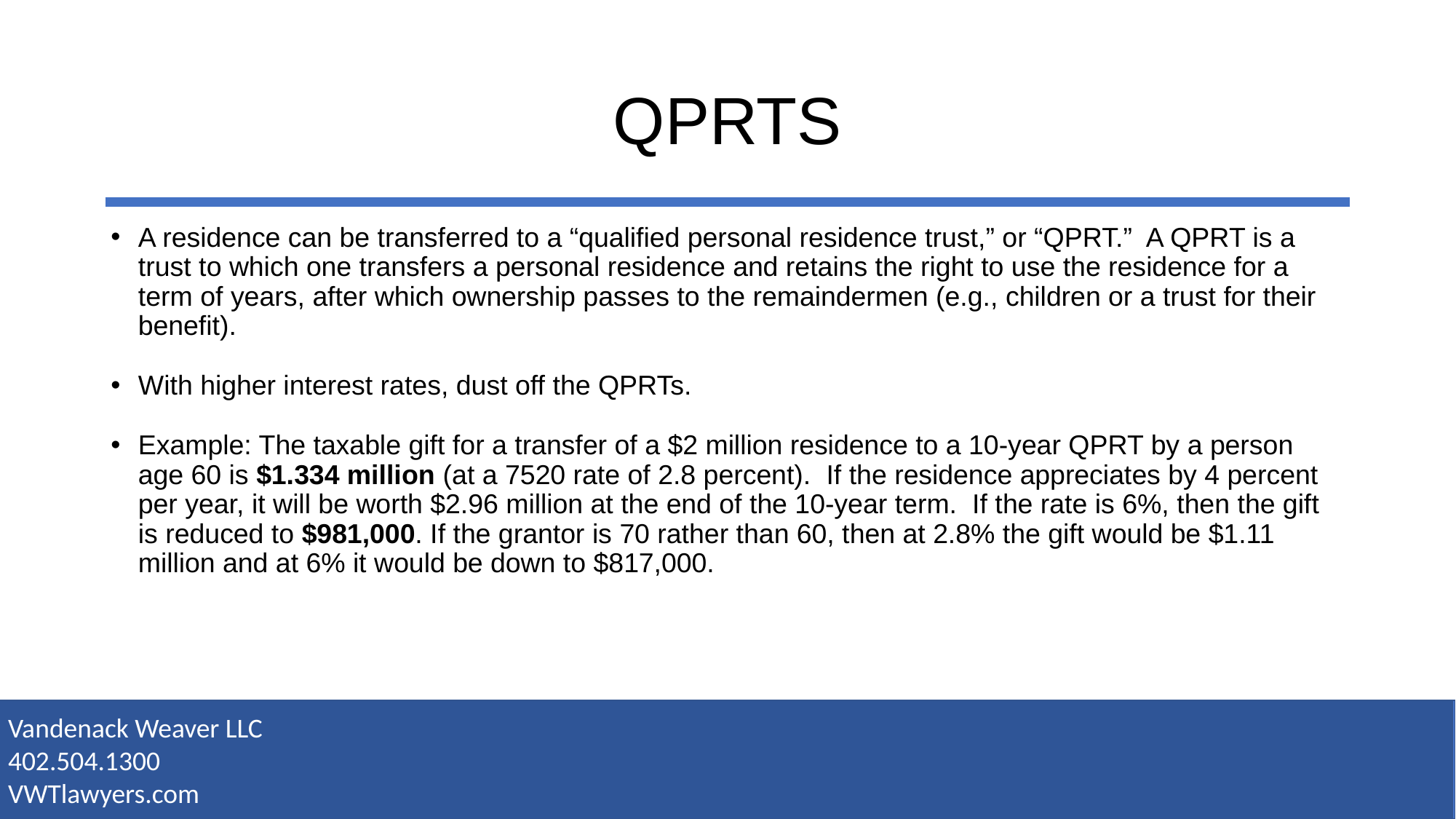

# QPRTS
A residence can be transferred to a “qualified personal residence trust,” or “QPRT.”  A QPRT is a trust to which one transfers a personal residence and retains the right to use the residence for a term of years, after which ownership passes to the remaindermen (e.g., children or a trust for their benefit).
With higher interest rates, dust off the QPRTs.
Example: The taxable gift for a transfer of a $2 million residence to a 10-year QPRT by a person age 60 is $1.334 million (at a 7520 rate of 2.8 percent).  If the residence appreciates by 4 percent per year, it will be worth $2.96 million at the end of the 10-year term.  If the rate is 6%, then the gift is reduced to $981,000. If the grantor is 70 rather than 60, then at 2.8% the gift would be $1.11 million and at 6% it would be down to $817,000.
Vandenack Weaver LLC
402.504.1300
VWTlawyers.com